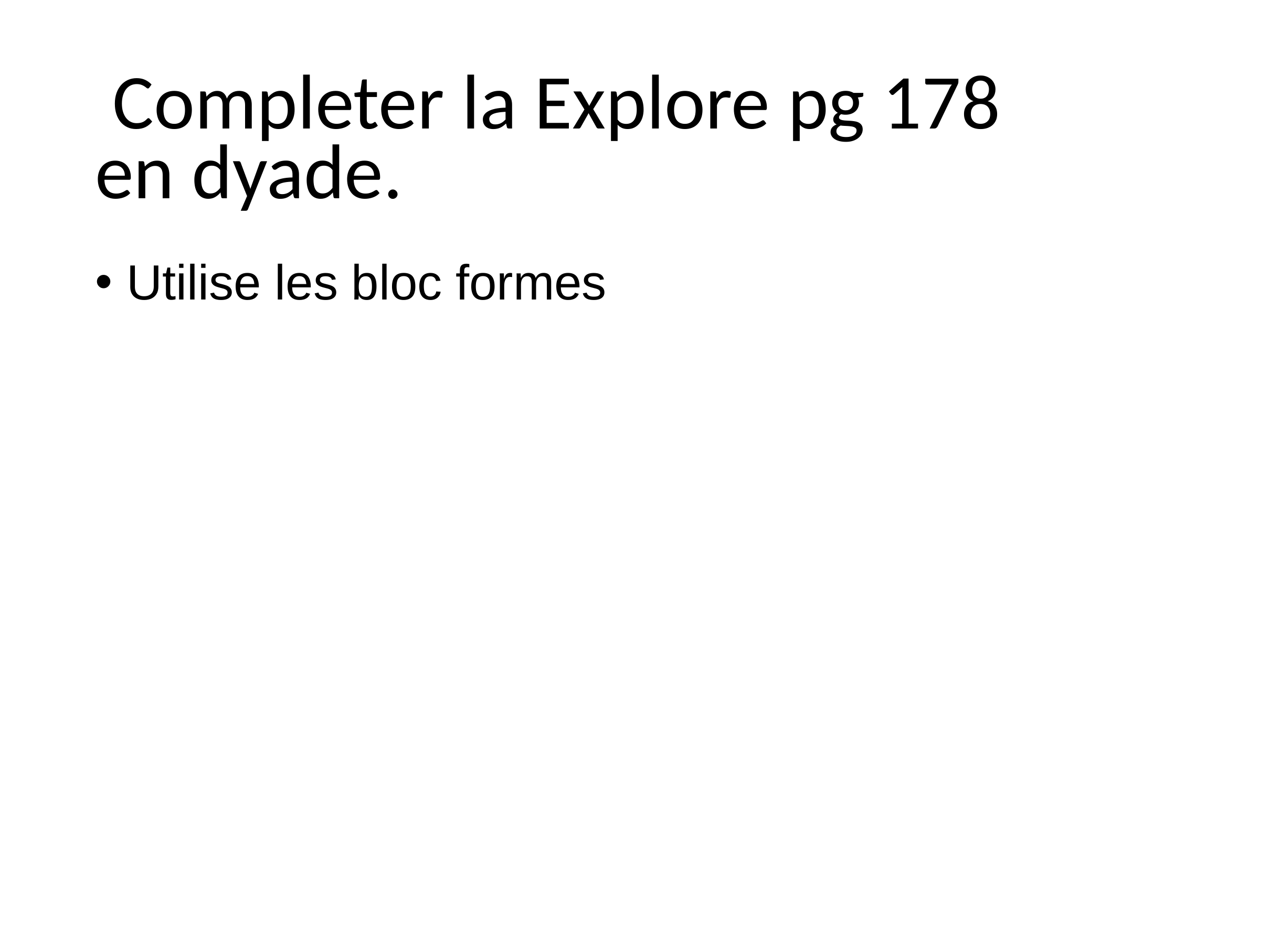

# Completer la Explore pg 178 en dyade.
Utilise les bloc formes